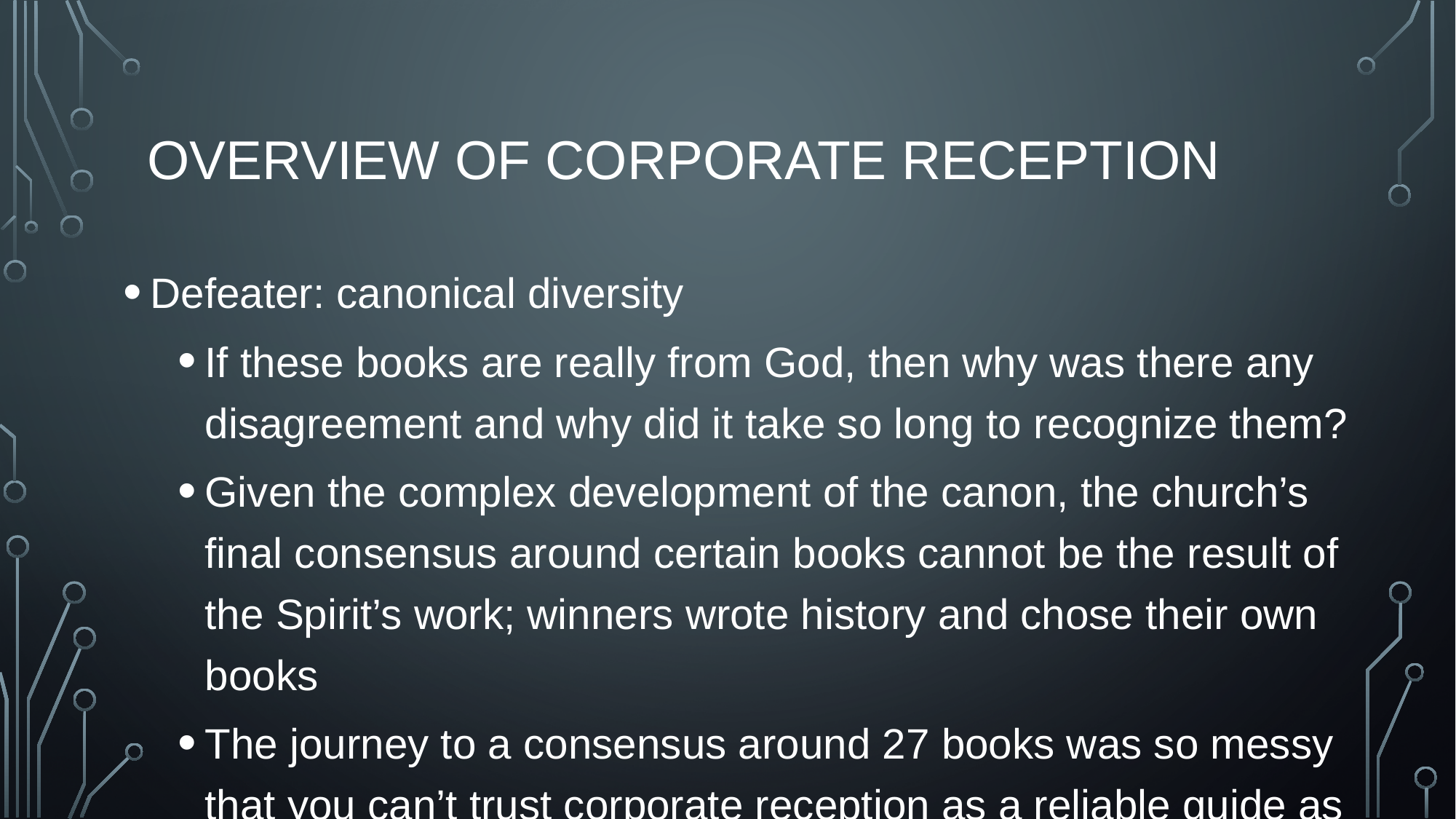

# Overview of Corporate Reception
Defeater: canonical diversity
If these books are really from God, then why was there any disagreement and why did it take so long to recognize them?
Given the complex development of the canon, the church’s final consensus around certain books cannot be the result of the Spirit’s work; winners wrote history and chose their own books
The journey to a consensus around 27 books was so messy that you can’t trust corporate reception as a reliable guide as to which books are from God